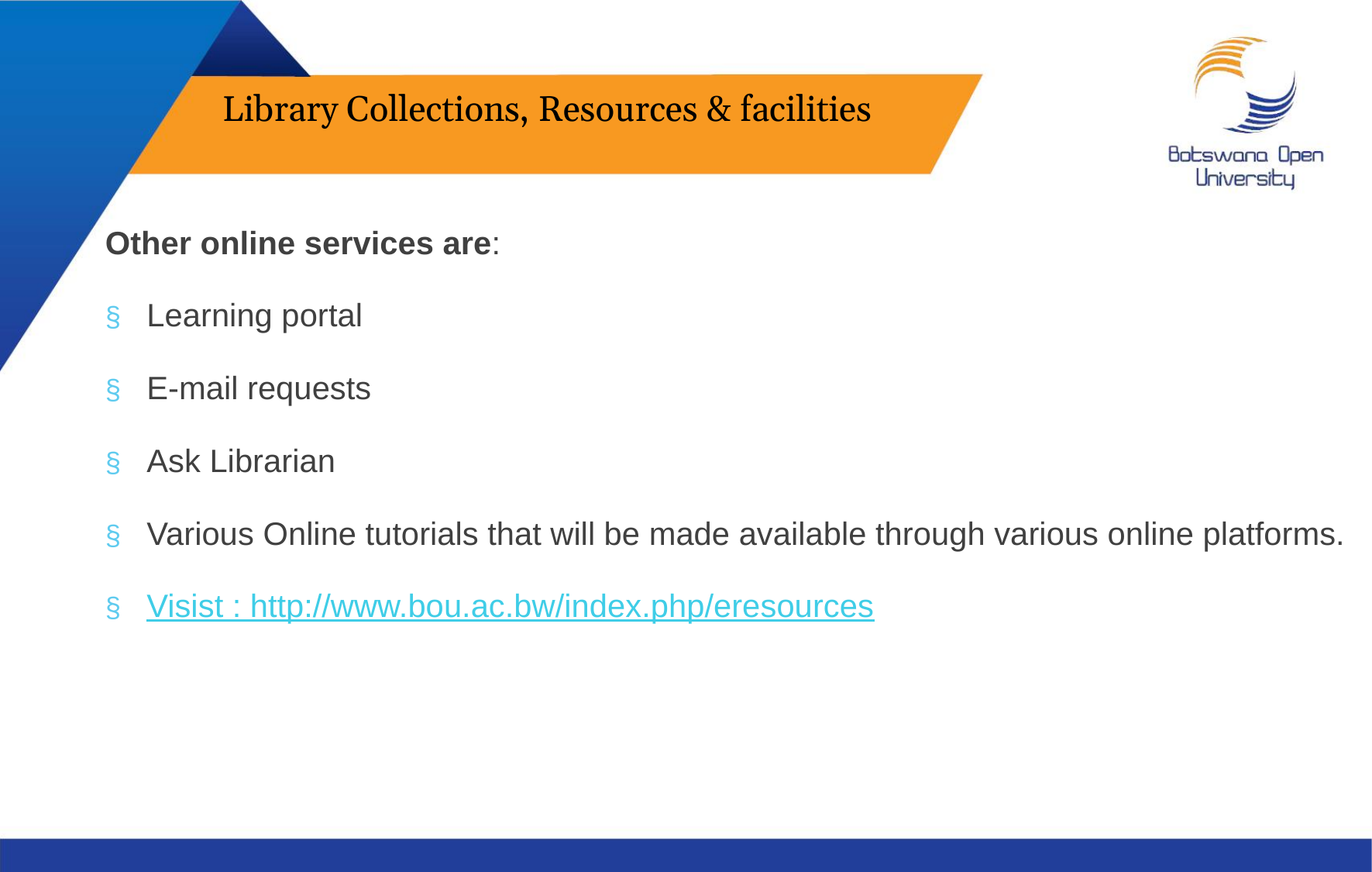

Library Collections, Resources & facilities
Other online services are:
§ Learning portal
§ E-mail requests
§ Ask Librarian
§ Various Online tutorials that will be made available through various online platforms.
§ Visist : http://www.bou.ac.bw/index.php/eresources